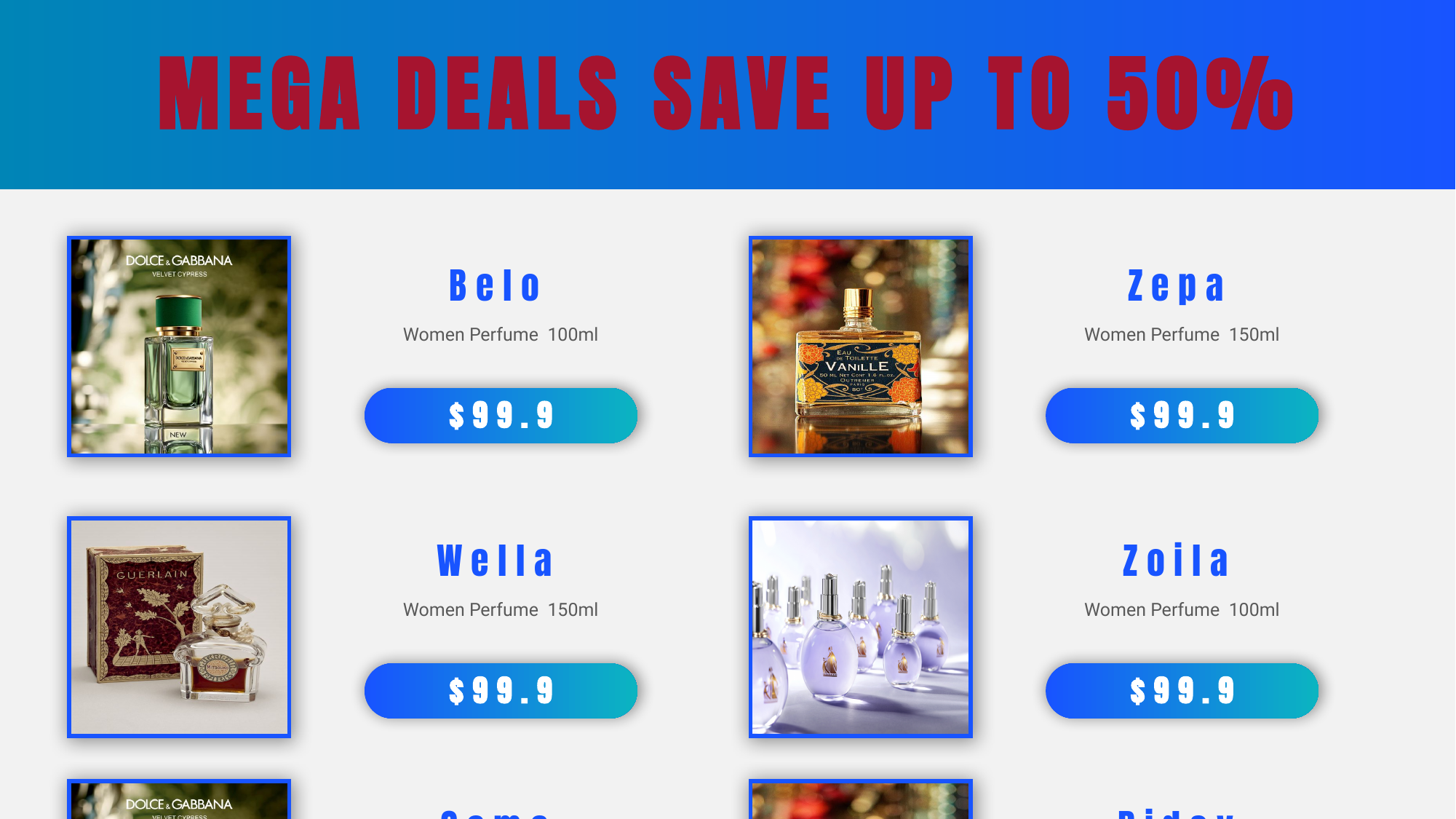

MEGA DEALS SAVE UP TO 50%

Belo
Zepa
Women Perfume  100ml
Women Perfume  150ml
$99.9
$99.9

Wella
Zoila
Women Perfume  150ml
Women Perfume  100ml
$99.9
$99.9

Osme
Biday
Women Perfume  150ml
Women Perfume  100ml
$99.9
$99.9

Shane
Valentina
Women Perfume  100ml
Women Perfume  150ml
$99.9
$99.9

Poncan
Jasmine
Women Perfume  150ml
Women Perfume  100ml
$99.9
$99.9